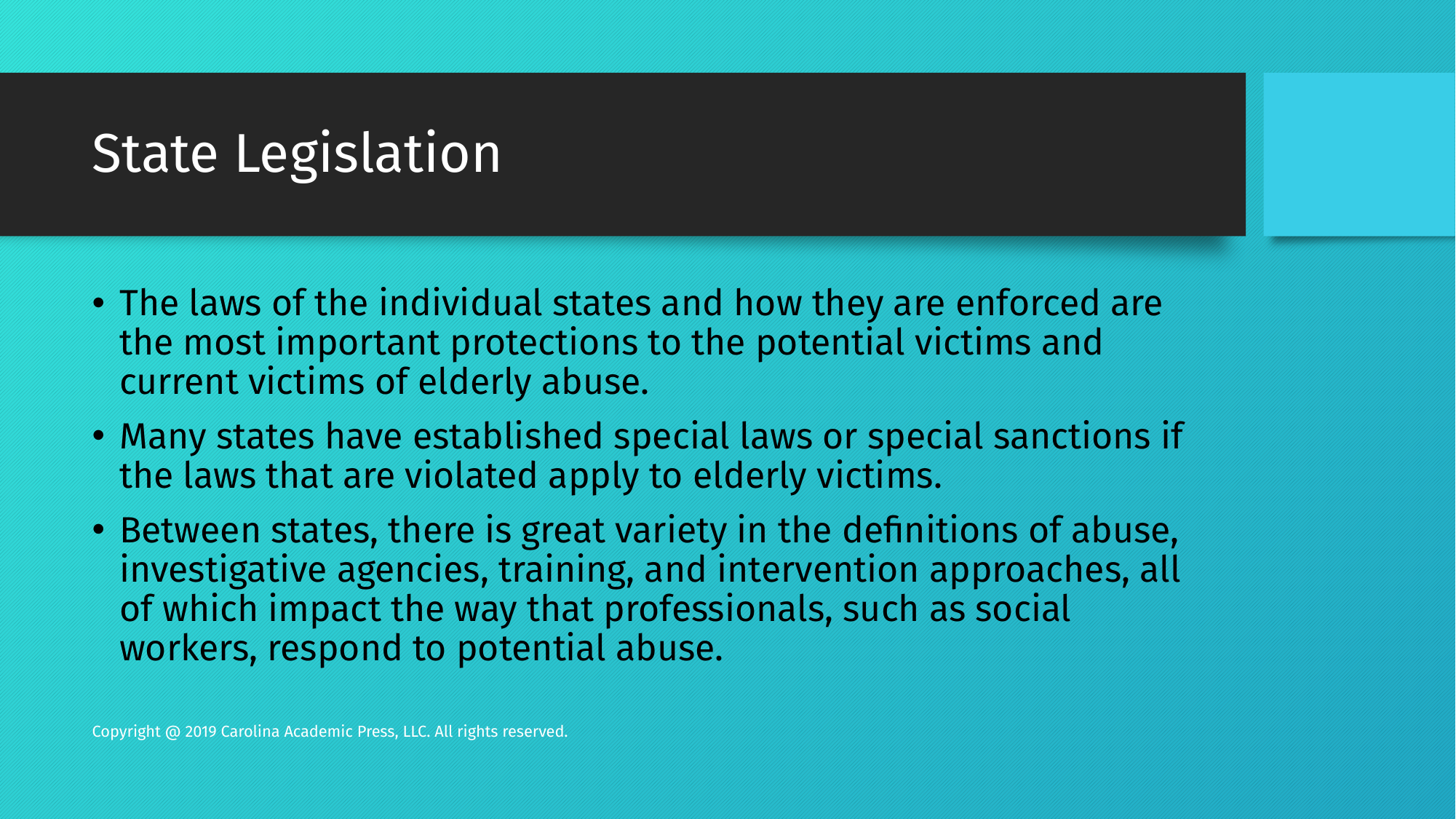

# State Legislation
The laws of the individual states and how they are enforced are the most important protections to the potential victims and current victims of elderly abuse.
Many states have established special laws or special sanctions if the laws that are violated apply to elderly victims.
Between states, there is great variety in the definitions of abuse, investigative agencies, training, and intervention approaches, all of which impact the way that professionals, such as social workers, respond to potential abuse.
Copyright @ 2019 Carolina Academic Press, LLC. All rights reserved.